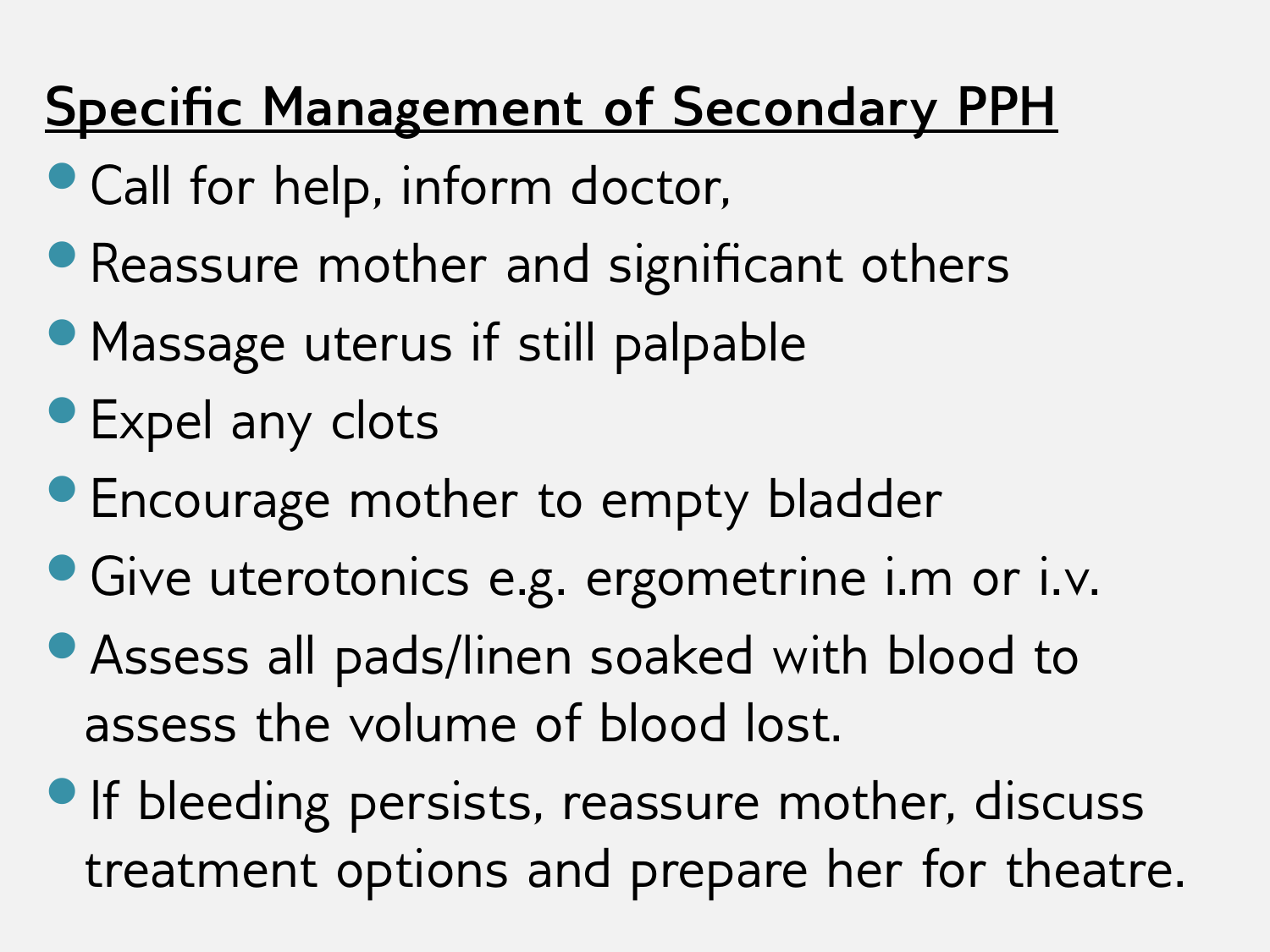

Specific Management of Secondary PPH
Call for help, inform doctor,
Reassure mother and significant others
Massage uterus if still palpable
Expel any clots
Encourage mother to empty bladder
Give uterotonics e.g. ergometrine i.m or i.v.
Assess all pads/linen soaked with blood to assess the volume of blood lost.
If bleeding persists, reassure mother, discuss treatment options and prepare her for theatre.